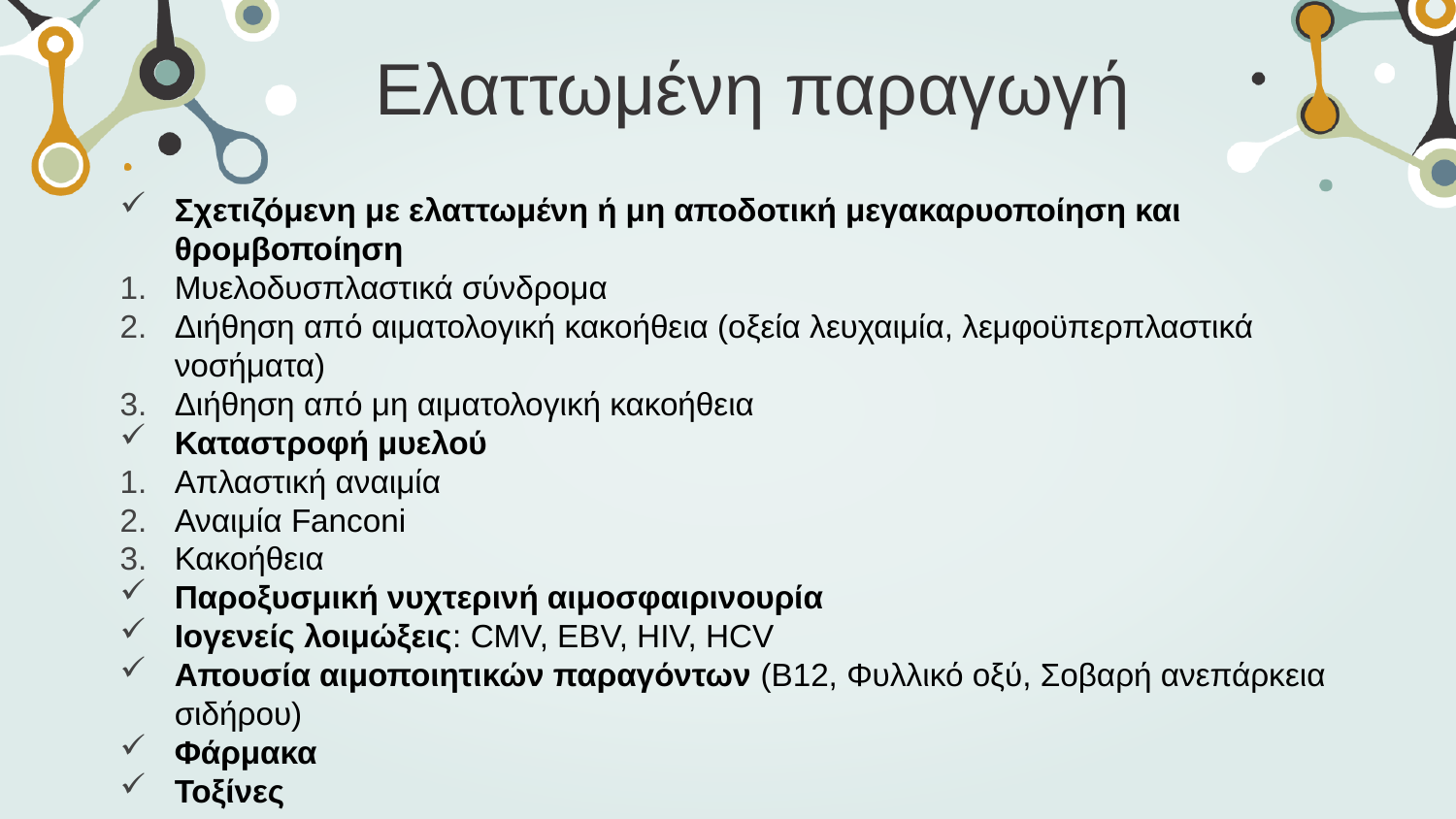

# Ελαττωμένη παραγωγή
Σχετιζόμενη με ελαττωμένη ή μη αποδοτική μεγακαρυοποίηση και θρομβοποίηση
Μυελοδυσπλαστικά σύνδρομα
Διήθηση από αιματολογική κακοήθεια (οξεία λευχαιμία, λεμφοϋπερπλαστικά νοσήματα)
Διήθηση από μη αιματολογική κακοήθεια
Καταστροφή μυελού
Απλαστική αναιμία
Αναιμία Fanconi
Κακοήθεια
Παροξυσμική νυχτερινή αιμοσφαιρινουρία
Ιογενείς λοιμώξεις: CMV, EBV, HIV, HCV
Απουσία αιμοποιητικών παραγόντων (B12, Φυλλικό οξύ, Σοβαρή ανεπάρκεια σιδήρου)
Φάρμακα
Τοξίνες